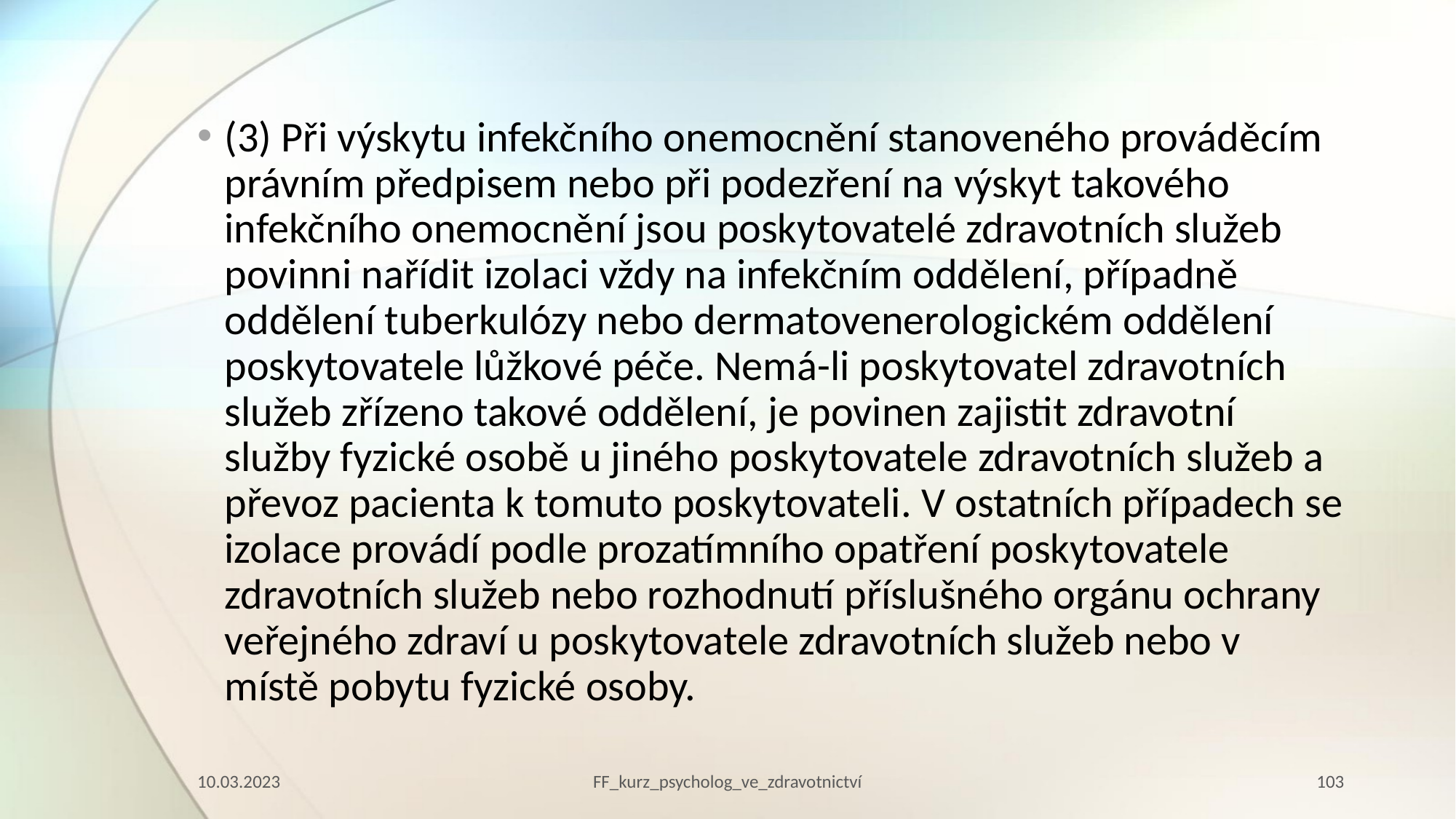

(3) Při výskytu infekčního onemocnění stanoveného prováděcím právním předpisem nebo při podezření na výskyt takového infekčního onemocnění jsou poskytovatelé zdravotních služeb povinni nařídit izolaci vždy na infekčním oddělení, případně oddělení tuberkulózy nebo dermatovenerologickém oddělení poskytovatele lůžkové péče. Nemá-li poskytovatel zdravotních služeb zřízeno takové oddělení, je povinen zajistit zdravotní služby fyzické osobě u jiného poskytovatele zdravotních služeb a převoz pacienta k tomuto poskytovateli. V ostatních případech se izolace provádí podle prozatímního opatření poskytovatele zdravotních služeb nebo rozhodnutí příslušného orgánu ochrany veřejného zdraví u poskytovatele zdravotních služeb nebo v místě pobytu fyzické osoby.

10.03.2023
FF_kurz_psycholog_ve_zdravotnictví
103